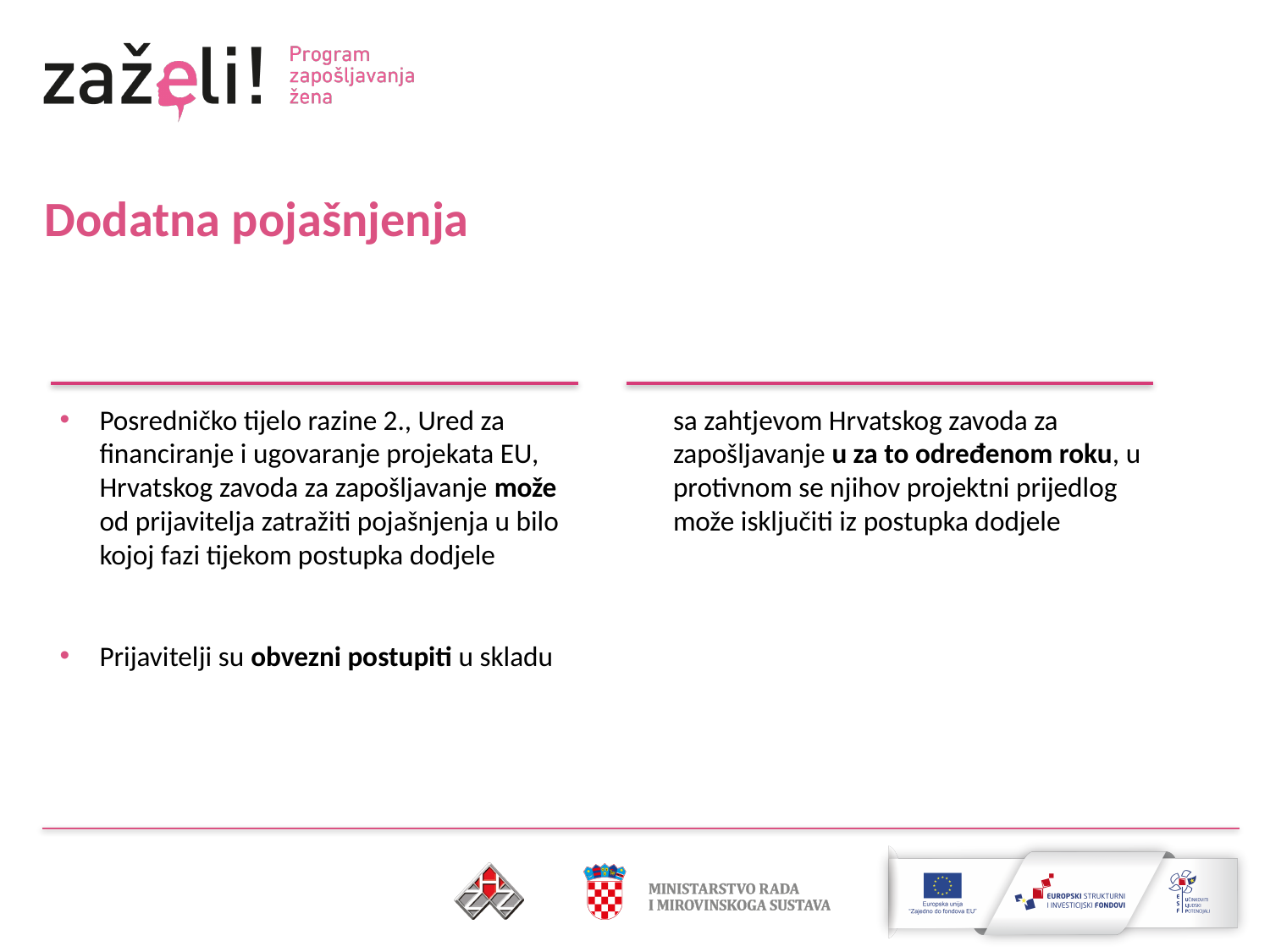

Dodatna pojašnjenja
Posredničko tijelo razine 2., Ured za financiranje i ugovaranje projekata EU, Hrvatskog zavoda za zapošljavanje može od prijavitelja zatražiti pojašnjenja u bilo kojoj fazi tijekom postupka dodjele

Prijavitelji su obvezni postupiti u skladu sa zahtjevom Hrvatskog zavoda za zapošljavanje u za to određenom roku, u protivnom se njihov projektni prijedlog može isključiti iz postupka dodjele